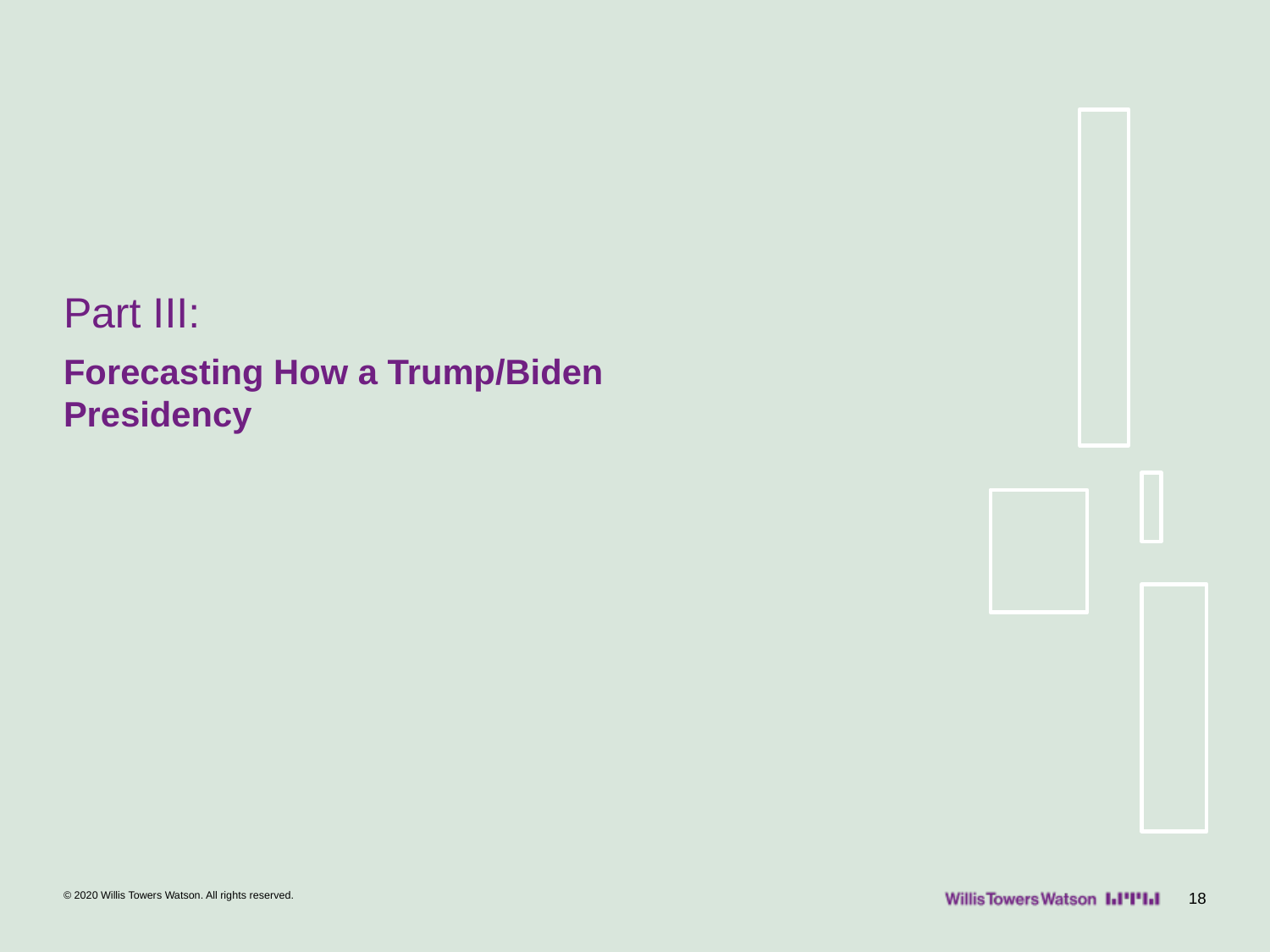

# Part III:
Forecasting How a Trump/Biden Presidency
© 2020 Willis Towers Watson. All rights reserved.
18